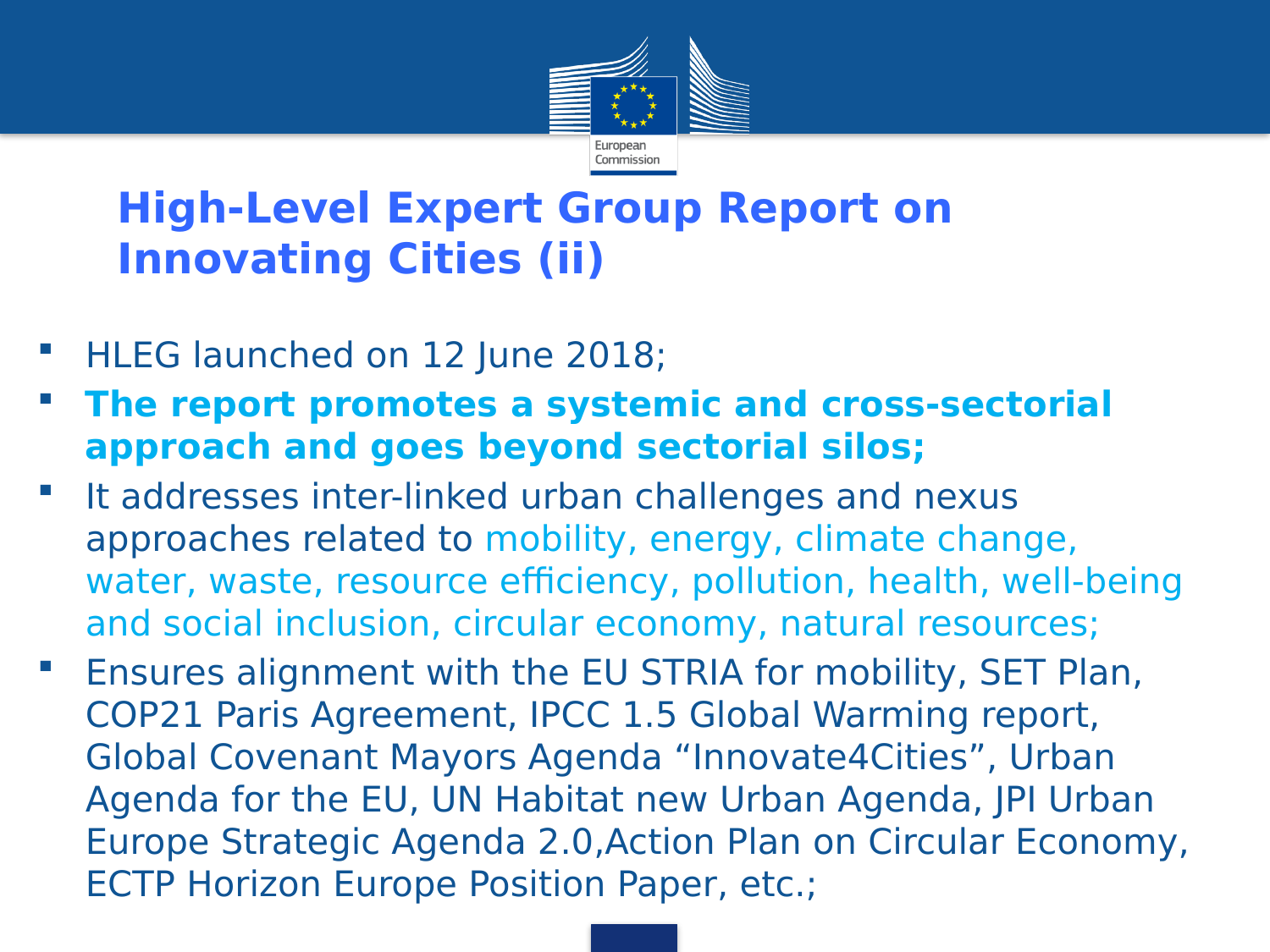

# High-Level Expert Group Report on  Innovating Cities (ii)
HLEG launched on 12 June 2018;
The report promotes a systemic and cross-sectorial approach and goes beyond sectorial silos;
It addresses inter-linked urban challenges and nexus approaches related to mobility, energy, climate change, water, waste, resource efficiency, pollution, health, well-being and social inclusion, circular economy, natural resources;
Ensures alignment with the EU STRIA for mobility, SET Plan, COP21 Paris Agreement, IPCC 1.5 Global Warming report, Global Covenant Mayors Agenda “Innovate4Cities”, Urban Agenda for the EU, UN Habitat new Urban Agenda, JPI Urban Europe Strategic Agenda 2.0,Action Plan on Circular Economy, ECTP Horizon Europe Position Paper, etc.;